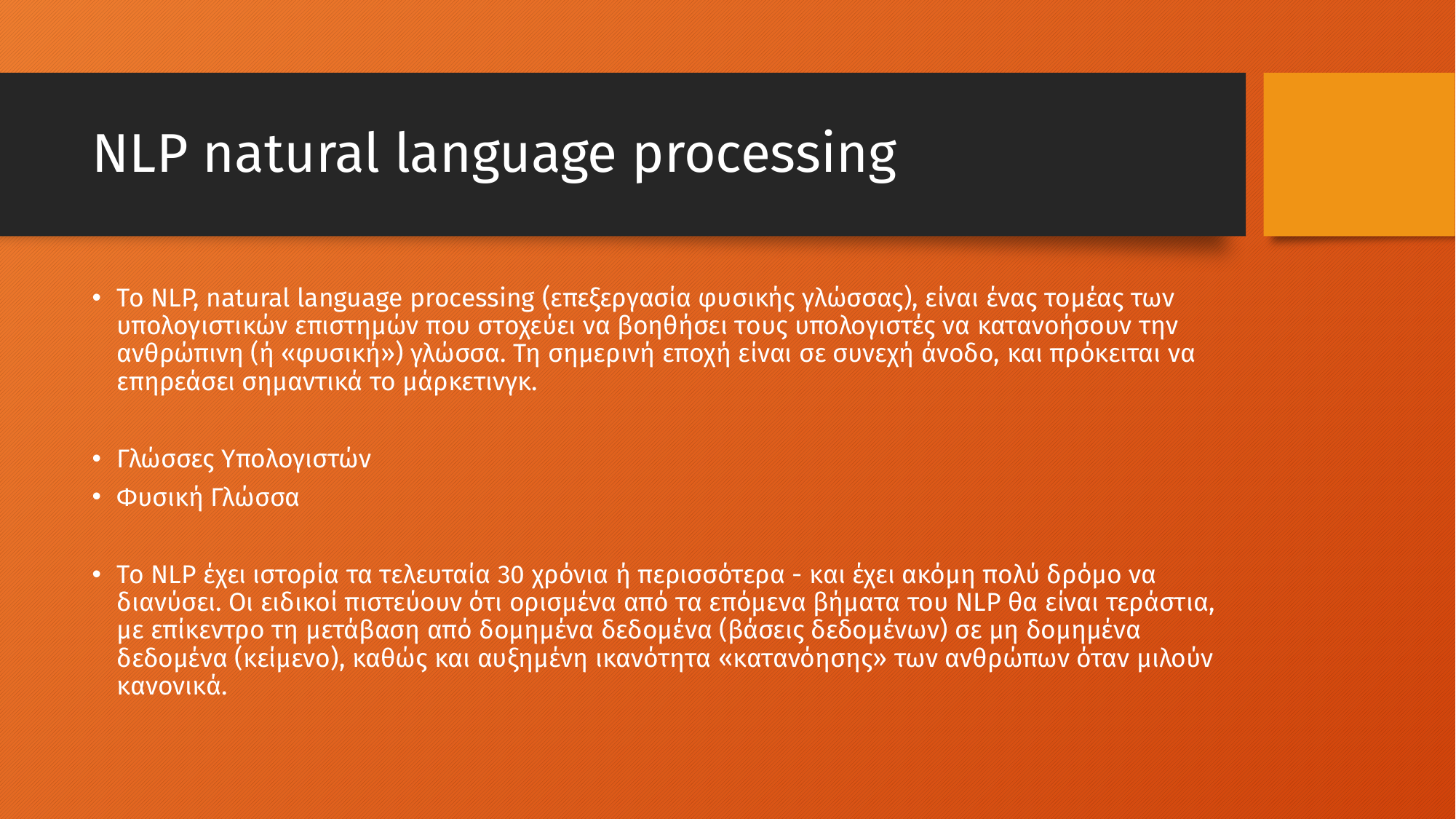

# NLP natural language processing
Το NLP, natural language processing (επεξεργασία φυσικής γλώσσας), είναι ένας τομέας των υπολογιστικών επιστημών που στοχεύει να βοηθήσει τους υπολογιστές να κατανοήσουν την ανθρώπινη (ή «φυσική») γλώσσα. Τη σημερινή εποχή είναι σε συνεχή άνοδο, και πρόκειται να επηρεάσει σημαντικά το μάρκετινγκ.

Γλώσσες Υπολογιστών
Φυσική Γλώσσα

Το NLP έχει ιστορία τα τελευταία 30 χρόνια ή περισσότερα - και έχει ακόμη πολύ δρόμο να διανύσει. Οι ειδικοί πιστεύουν ότι ορισμένα από τα επόμενα βήματα του NLP θα είναι τεράστια, με επίκεντρο τη μετάβαση από δομημένα δεδομένα (βάσεις δεδομένων) σε μη δομημένα δεδομένα (κείμενο), καθώς και αυξημένη ικανότητα «κατανόησης» των ανθρώπων όταν μιλούν κανονικά.